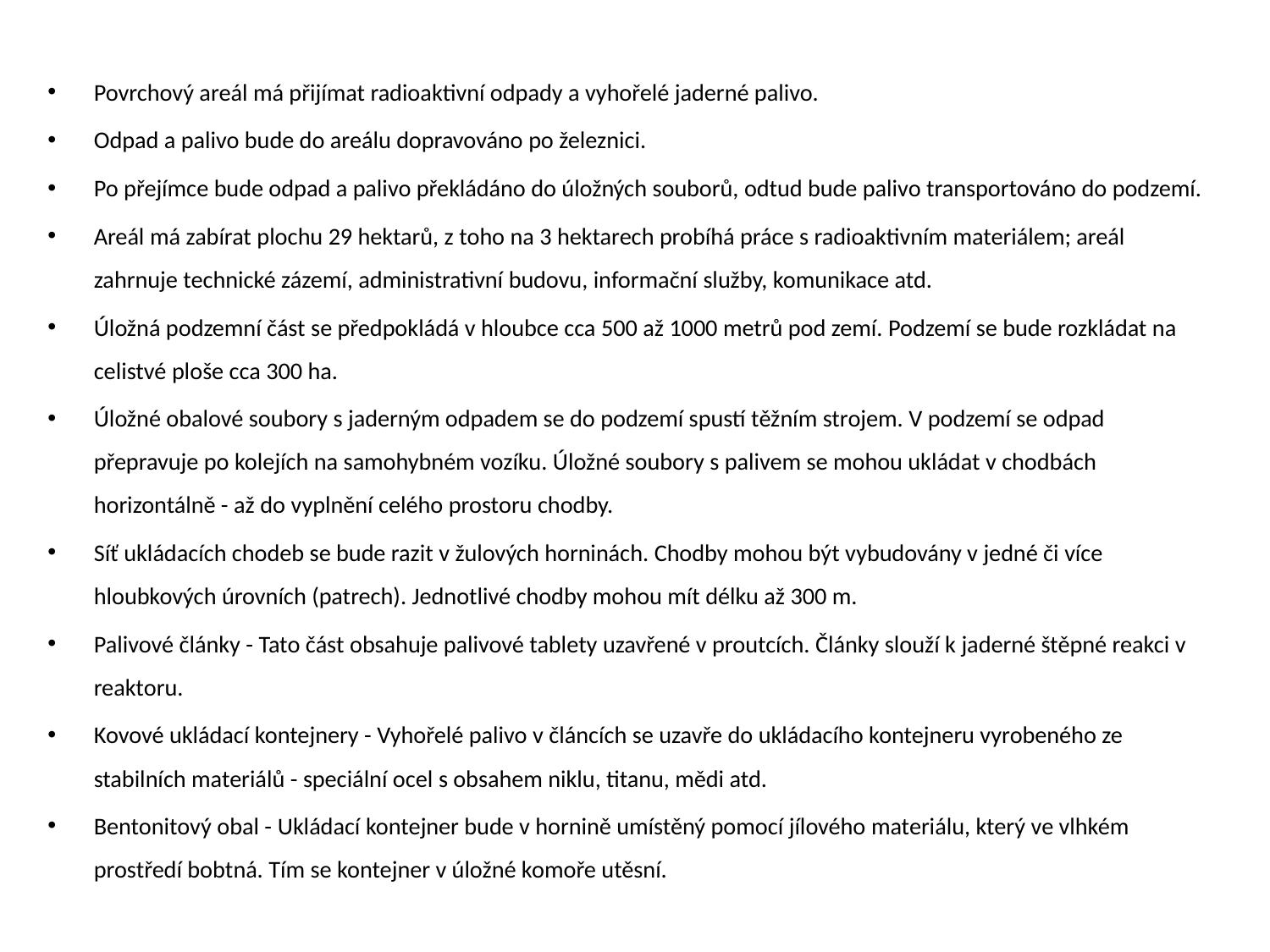

Povrchový areál má přijímat radioaktivní odpady a vyhořelé jaderné palivo.
Odpad a palivo bude do areálu dopravováno po železnici.
Po přejímce bude odpad a palivo překládáno do úložných souborů, odtud bude palivo transportováno do podzemí.
Areál má zabírat plochu 29 hektarů, z toho na 3 hektarech probíhá práce s radioaktivním materiálem; areál zahrnuje technické zázemí, administrativní budovu, informační služby, komunikace atd.
Úložná podzemní část se předpokládá v hloubce cca 500 až 1000 metrů pod zemí. Podzemí se bude rozkládat na celistvé ploše cca 300 ha.
Úložné obalové soubory s jaderným odpadem se do podzemí spustí těžním strojem. V podzemí se odpad přepravuje po kolejích na samohybném vozíku. Úložné soubory s palivem se mohou ukládat v chodbách horizontálně - až do vyplnění celého prostoru chodby.
Síť ukládacích chodeb se bude razit v žulových horninách. Chodby mohou být vybudovány v jedné či více hloubkových úrovních (patrech). Jednotlivé chodby mohou mít délku až 300 m.
Palivové články - Tato část obsahuje palivové tablety uzavřené v proutcích. Články slouží k jaderné štěpné reakci v reaktoru.
Kovové ukládací kontejnery - Vyhořelé palivo v článcích se uzavře do ukládacího kontejneru vyrobeného ze stabilních materiálů - speciální ocel s obsahem niklu, titanu, mědi atd.
Bentonitový obal - Ukládací kontejner bude v hornině umístěný pomocí jílového materiálu, který ve vlhkém prostředí bobtná. Tím se kontejner v úložné komoře utěsní.